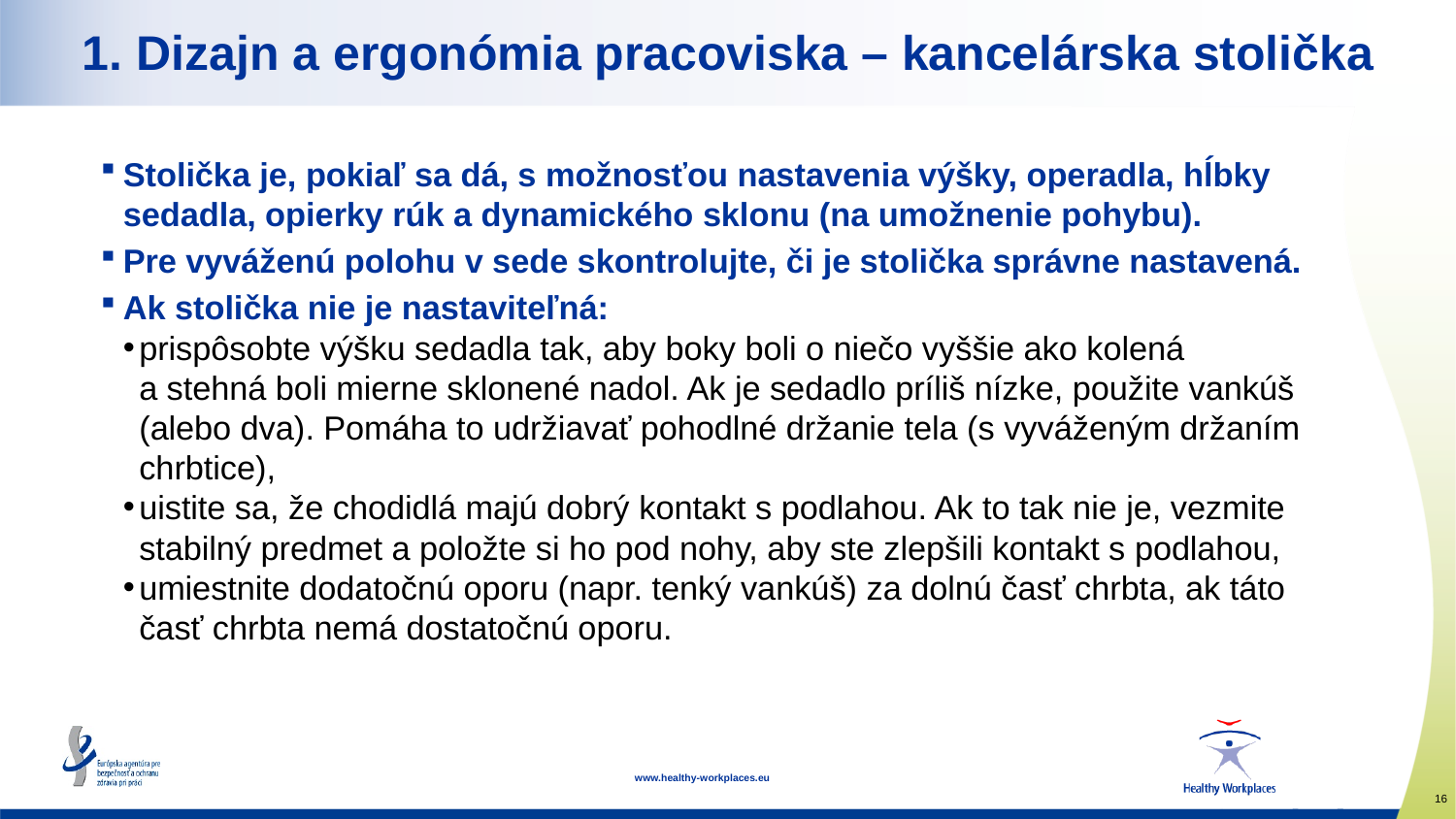

# 1. Dizajn a ergonómia pracoviska – kancelárska stolička
Stolička je, pokiaľ sa dá, s možnosťou nastavenia výšky, operadla, hĺbky sedadla, opierky rúk a dynamického sklonu (na umožnenie pohybu).
Pre vyváženú polohu v sede skontrolujte, či je stolička správne nastavená.
Ak stolička nie je nastaviteľná:
prispôsobte výšku sedadla tak, aby boky boli o niečo vyššie ako kolená a stehná boli mierne sklonené nadol. Ak je sedadlo príliš nízke, použite vankúš (alebo dva). Pomáha to udržiavať pohodlné držanie tela (s vyváženým držaním chrbtice),
uistite sa, že chodidlá majú dobrý kontakt s podlahou. Ak to tak nie je, vezmite stabilný predmet a položte si ho pod nohy, aby ste zlepšili kontakt s podlahou,
umiestnite dodatočnú oporu (napr. tenký vankúš) za dolnú časť chrbta, ak táto časť chrbta nemá dostatočnú oporu.